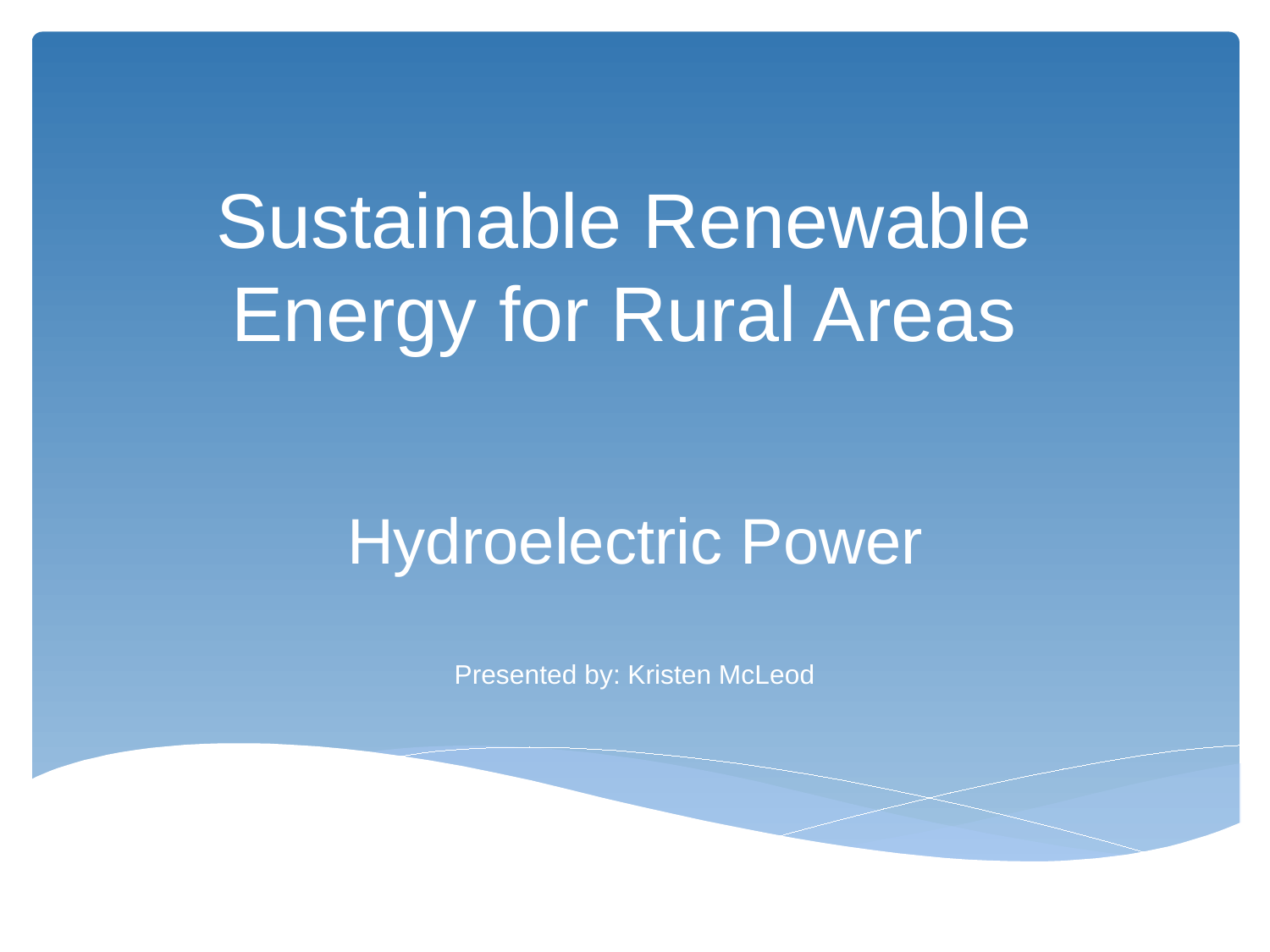

# Sustainable Renewable Energy for Rural Areas
Hydroelectric Power

Presented by: Kristen McLeod